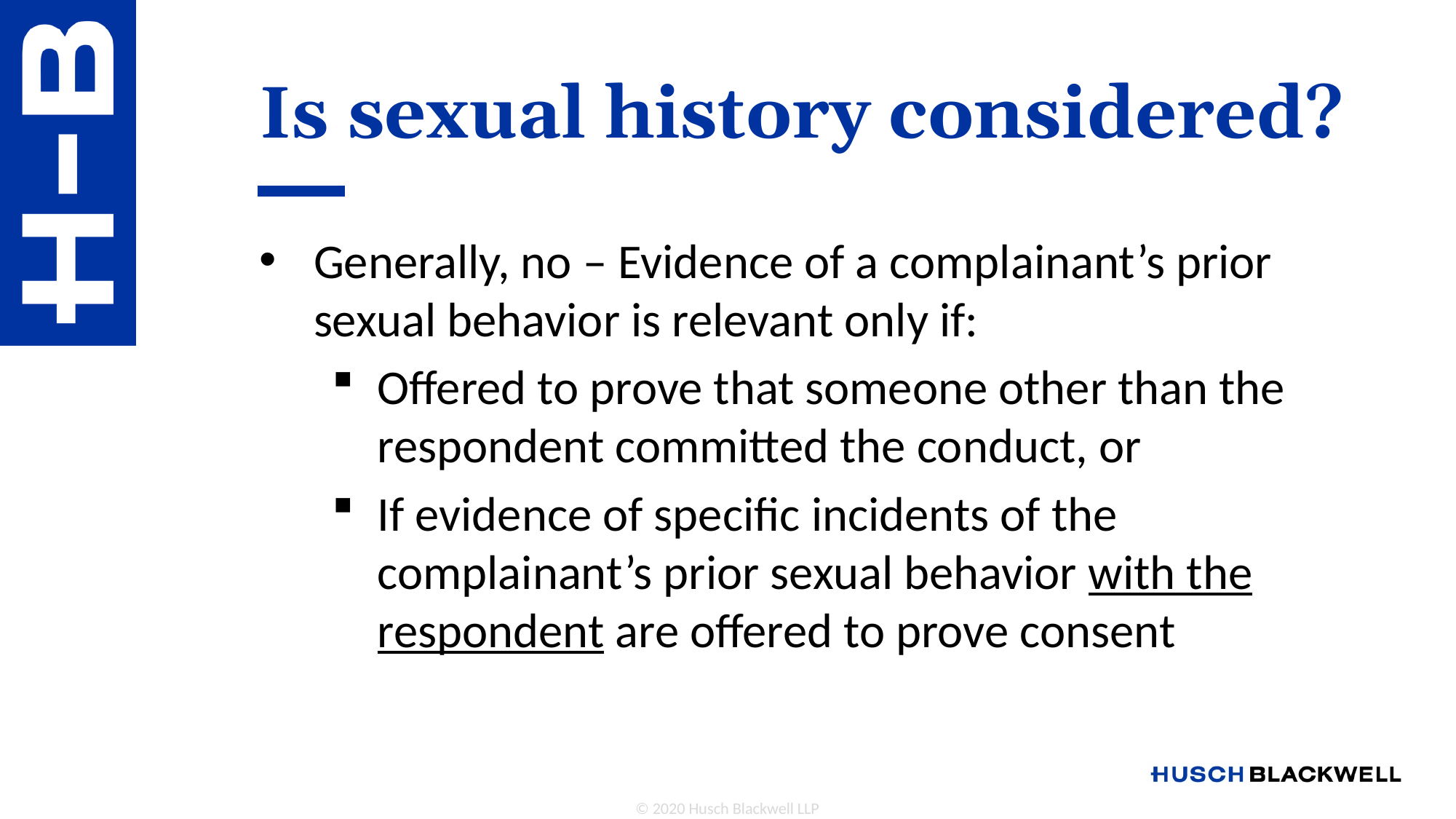

# Is sexual history considered?
Generally, no – Evidence of a complainant’s prior sexual behavior is relevant only if:
Offered to prove that someone other than the respondent committed the conduct, or
If evidence of specific incidents of the complainant’s prior sexual behavior with the respondent are offered to prove consent